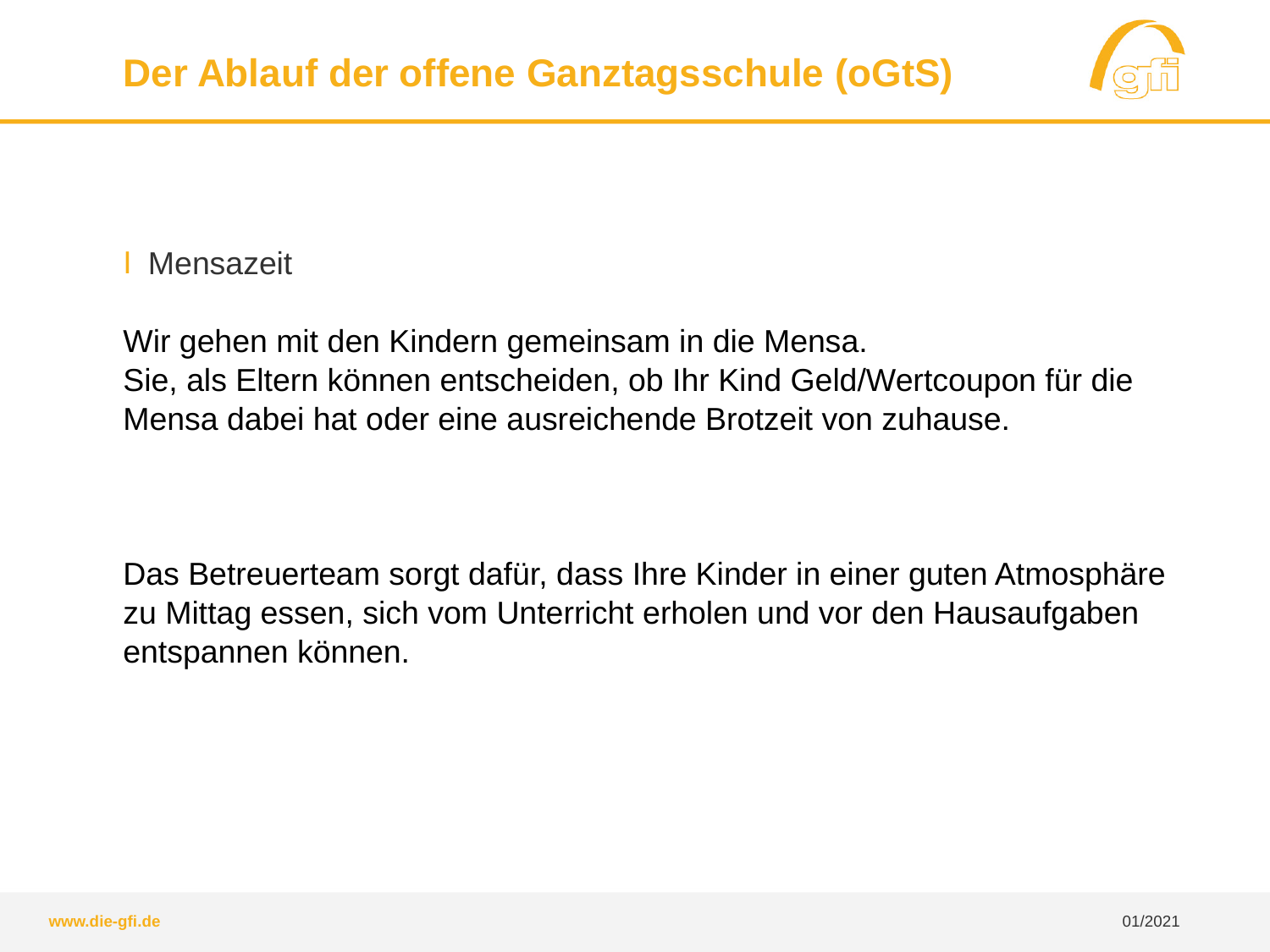

Der Ablauf der offene Ganztagsschule (oGtS)

Mensazeit

Wir gehen mit den Kindern gemeinsam in die Mensa.
Sie, als Eltern können entscheiden, ob Ihr Kind Geld/Wertcoupon für die Mensa dabei hat oder eine ausreichende Brotzeit von zuhause.

Das Betreuerteam sorgt dafür, dass Ihre Kinder in einer guten Atmosphäre zu Mittag essen, sich vom Unterricht erholen und vor den Hausaufgaben entspannen können.